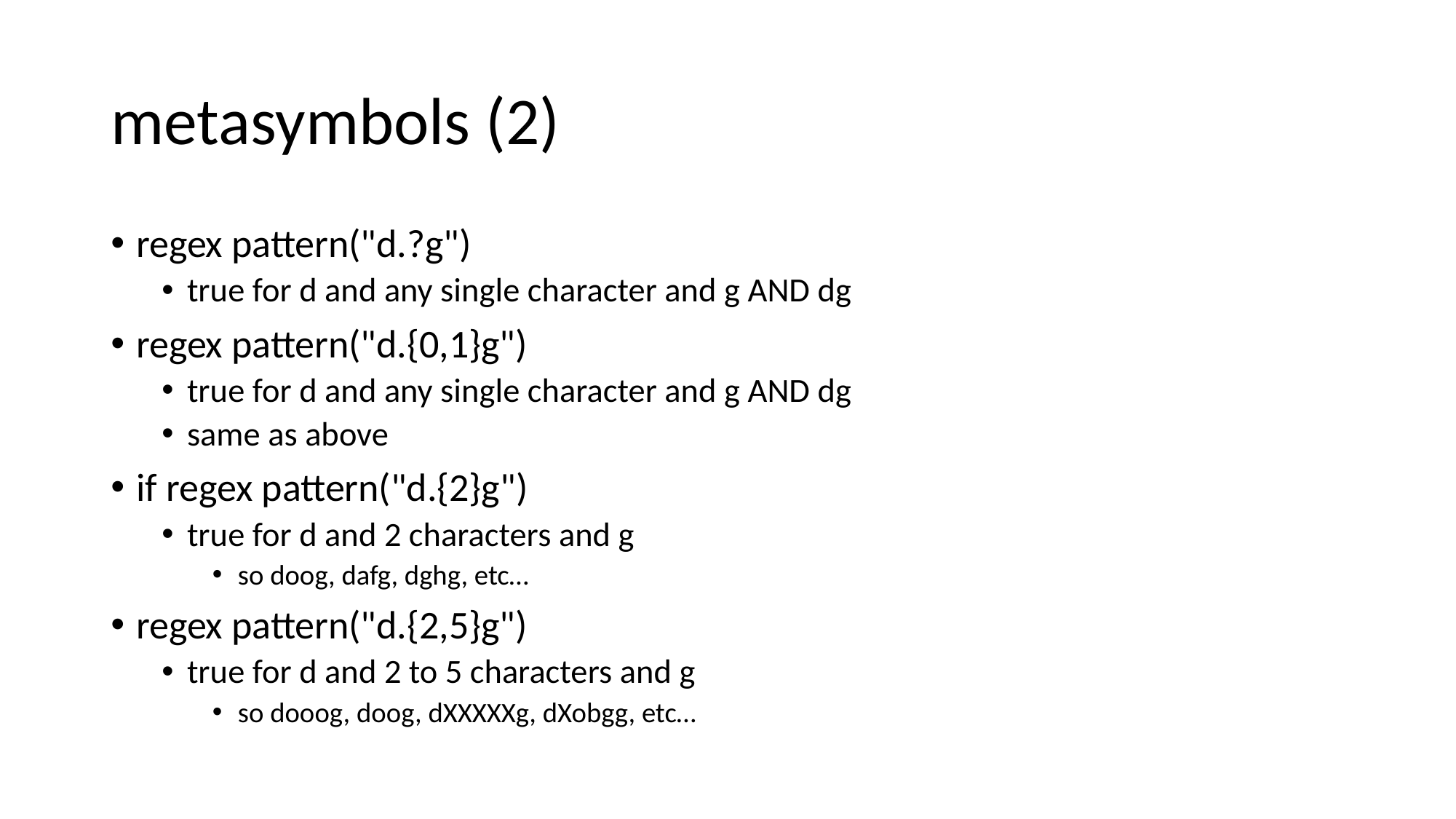

# metasymbols (2)
regex pattern("d.?g")
true for d and any single character and g AND dg
regex pattern("d.{0,1}g")
true for d and any single character and g AND dg
same as above
if regex pattern("d.{2}g")
true for d and 2 characters and g
so doog, dafg, dghg, etc…
regex pattern("d.{2,5}g")
true for d and 2 to 5 characters and g
so dooog, doog, dXXXXXg, dXobgg, etc…